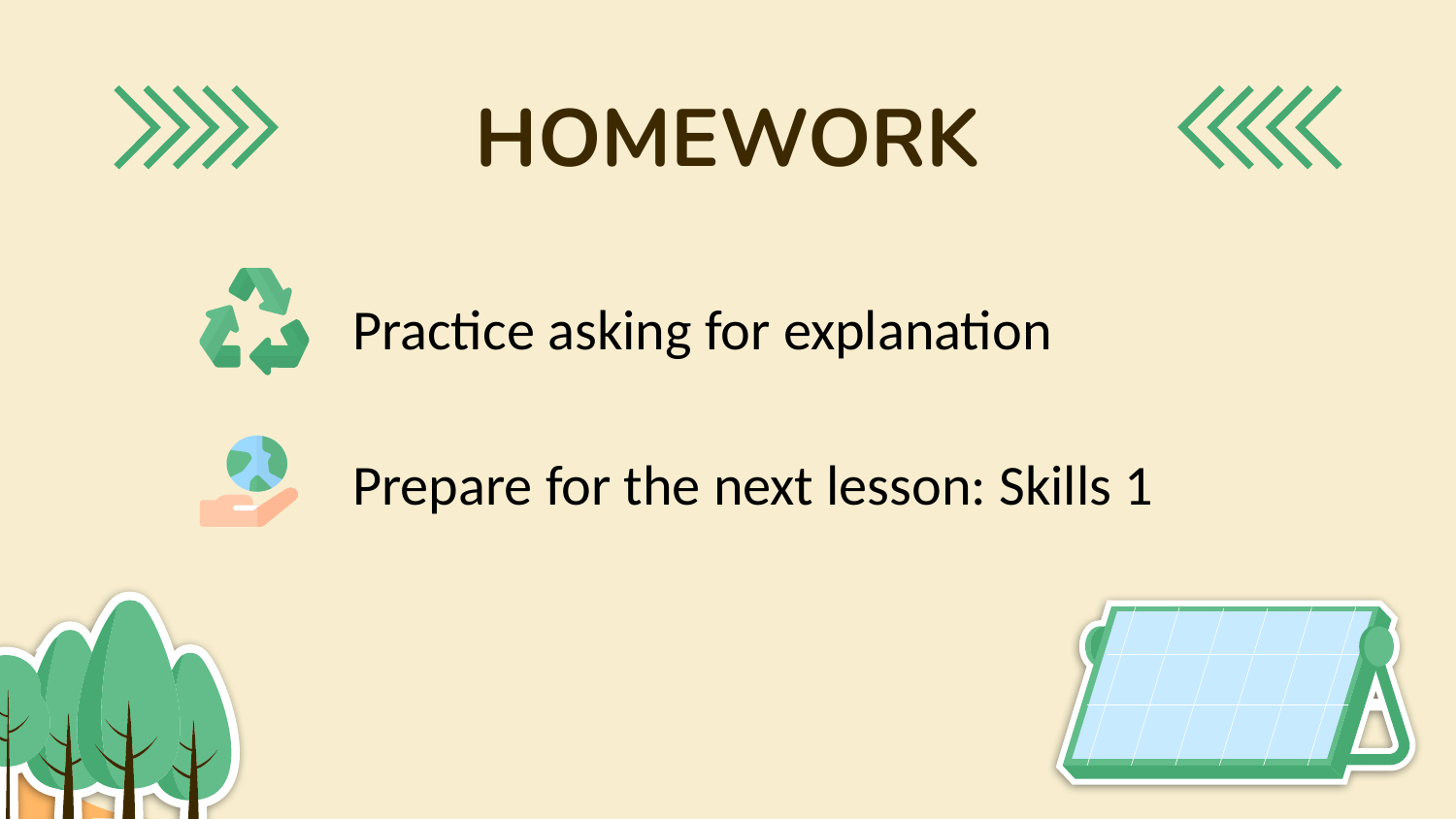

# HOMEWORK

Practice asking for explanation

Prepare for the next lesson: Skills 1